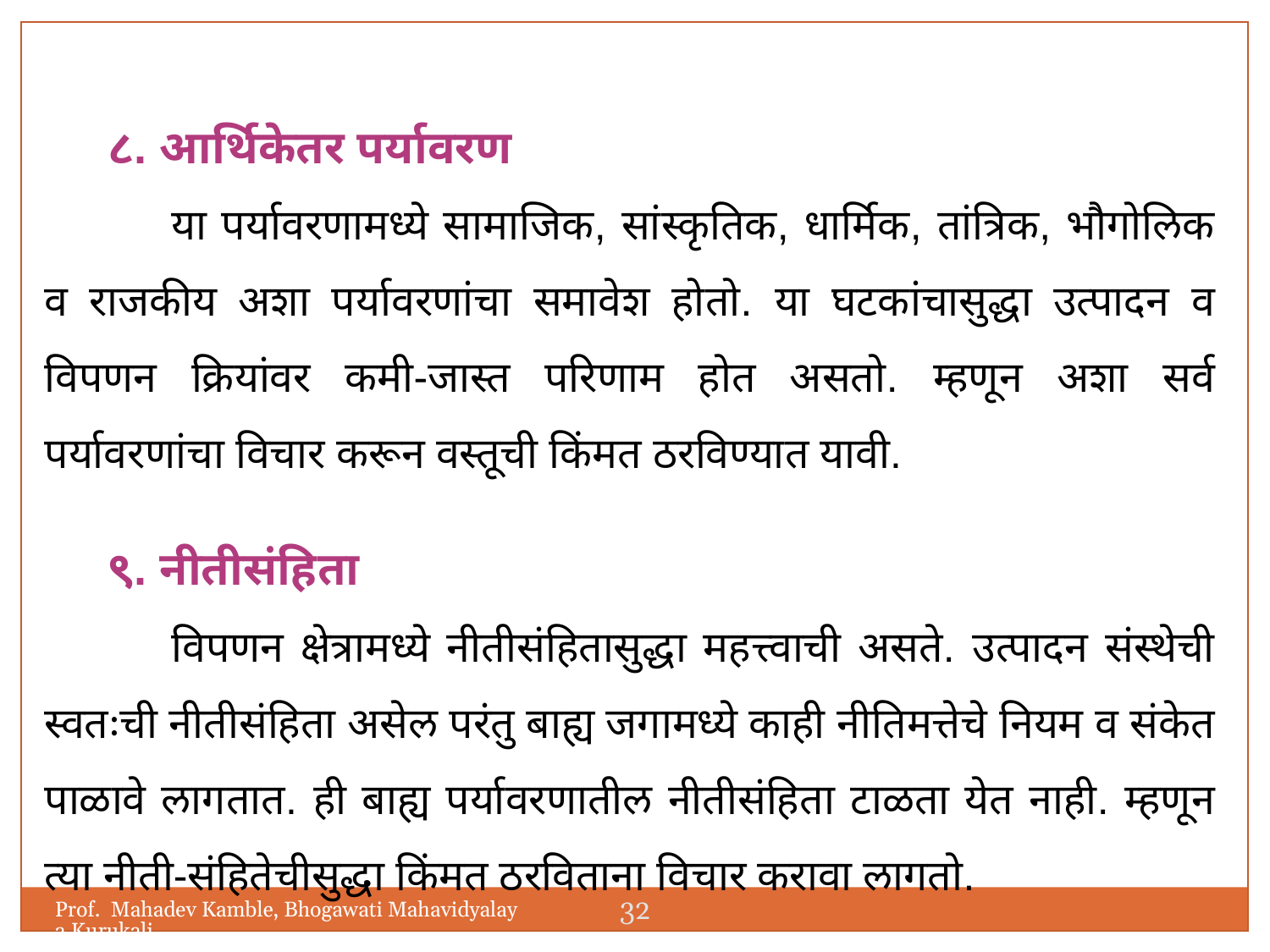

८. आर्थिकेतर पर्यावरण
	या पर्यावरणामध्ये सामाजिक, सांस्कृतिक, धार्मिक, तांत्रिक, भौगोलिक व राजकीय अशा पर्यावरणांचा समावेश होतो. या घटकांचासुद्धा उत्पादन व विपणन क्रियांवर कमी-जास्त परिणाम होत असतो. म्हणून अशा सर्व पर्यावरणांचा विचार करून वस्तूची किंमत ठरविण्यात यावी.

९. नीतीसंहिता
	विपणन क्षेत्रामध्ये नीतीसंहितासुद्धा महत्त्वाची असते. उत्पादन संस्थेची स्वतःची नीतीसंहिता असेल परंतु बाह्य जगामध्ये काही नीतिमत्तेचे नियम व संकेत पाळावे लागतात. ही बाह्य पर्यावरणातील नीतीसंहिता टाळता येत नाही. म्हणून त्या नीती-संहितेचीसुद्धा किंमत ठरविताना विचार करावा लागतो.
32
Prof.  Mahadev Kamble, Bhogawati Mahavidyalaya,Kurukali.